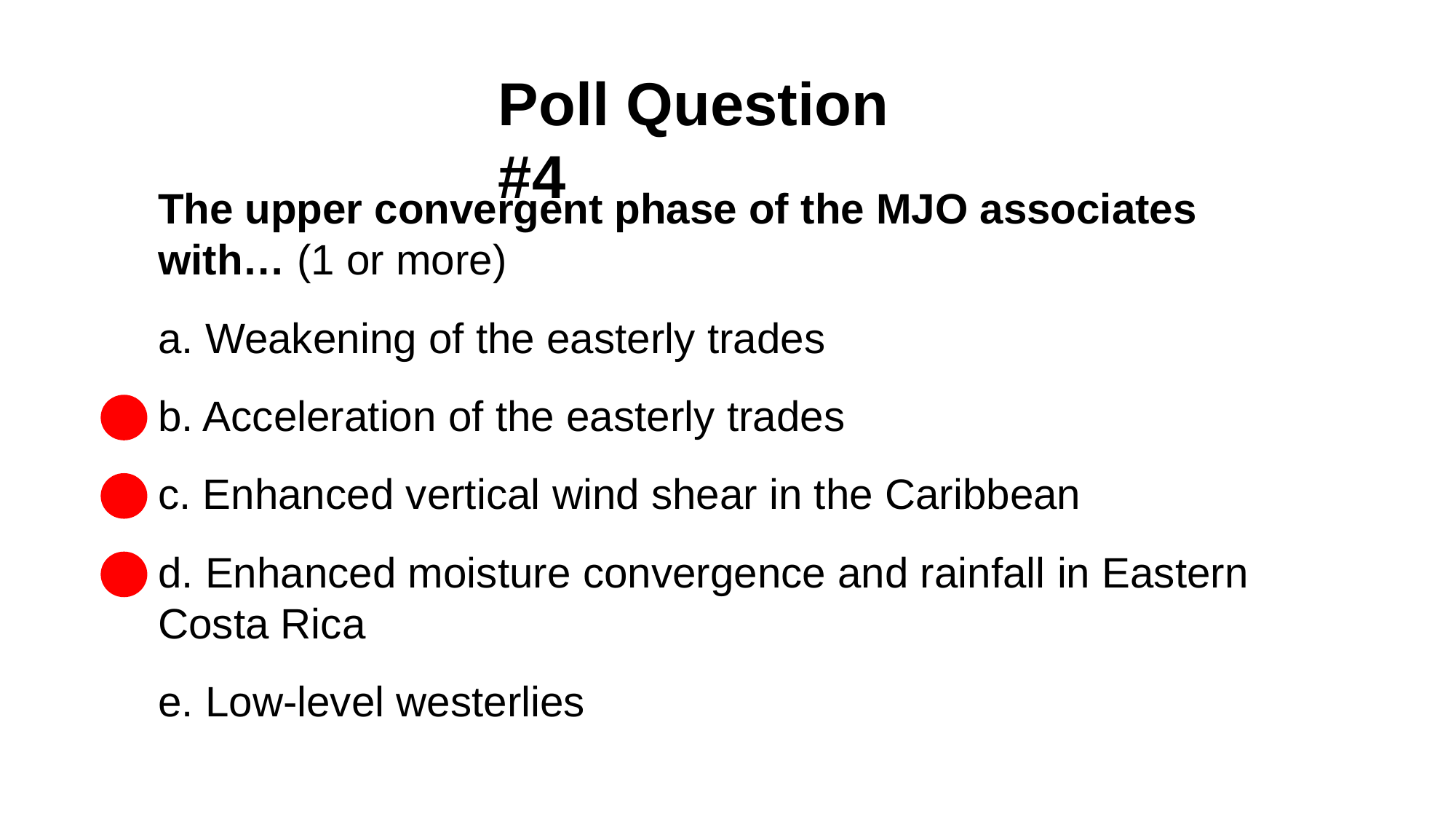

Poll Question #4
The upper convergent phase of the MJO associates with… (1 or more)
a. Weakening of the easterly trades
b. Acceleration of the easterly trades
c. Enhanced vertical wind shear in the Caribbean
d. Enhanced moisture convergence and rainfall in Eastern Costa Rica
e. Low-level westerlies